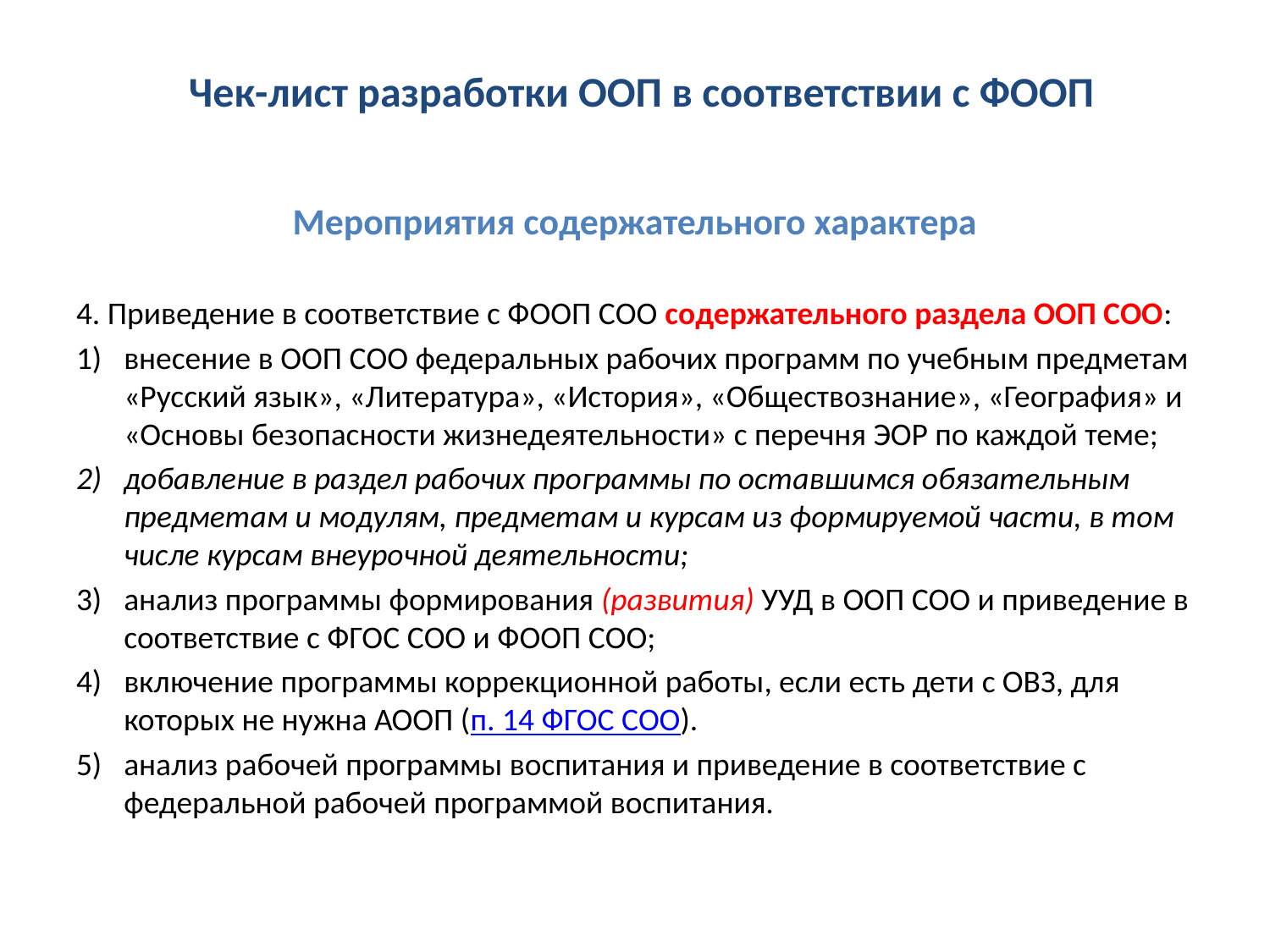

# Чек-лист разработки ООП в соответствии с ФООП

Мероприятия содержательного характера

4. Приведение в соответствие с ФООП СОО содержательного раздела ООП СОО:
внесение в ООП СОО федеральных рабочих программ по учебным предметам «Русский язык», «Литература», «История», «Обществознание», «География» и «Основы безопасности жизнедеятельности» с перечня ЭОР по каждой теме;
добавление в раздел рабочих программы по оставшимся обязательным предметам и модулям, предметам и курсам из формируемой части, в том числе курсам внеурочной деятельности;
анализ программы формирования (развития) УУД в ООП СОО и приведение в соответствие с ФГОС СОО и ФООП СОО;
включение программы коррекционной работы, если есть дети с ОВЗ, для которых не нужна АООП (п. 14 ФГОС СОО).
анализ рабочей программы воспитания и приведение в соответствие с федеральной рабочей программой воспитания.